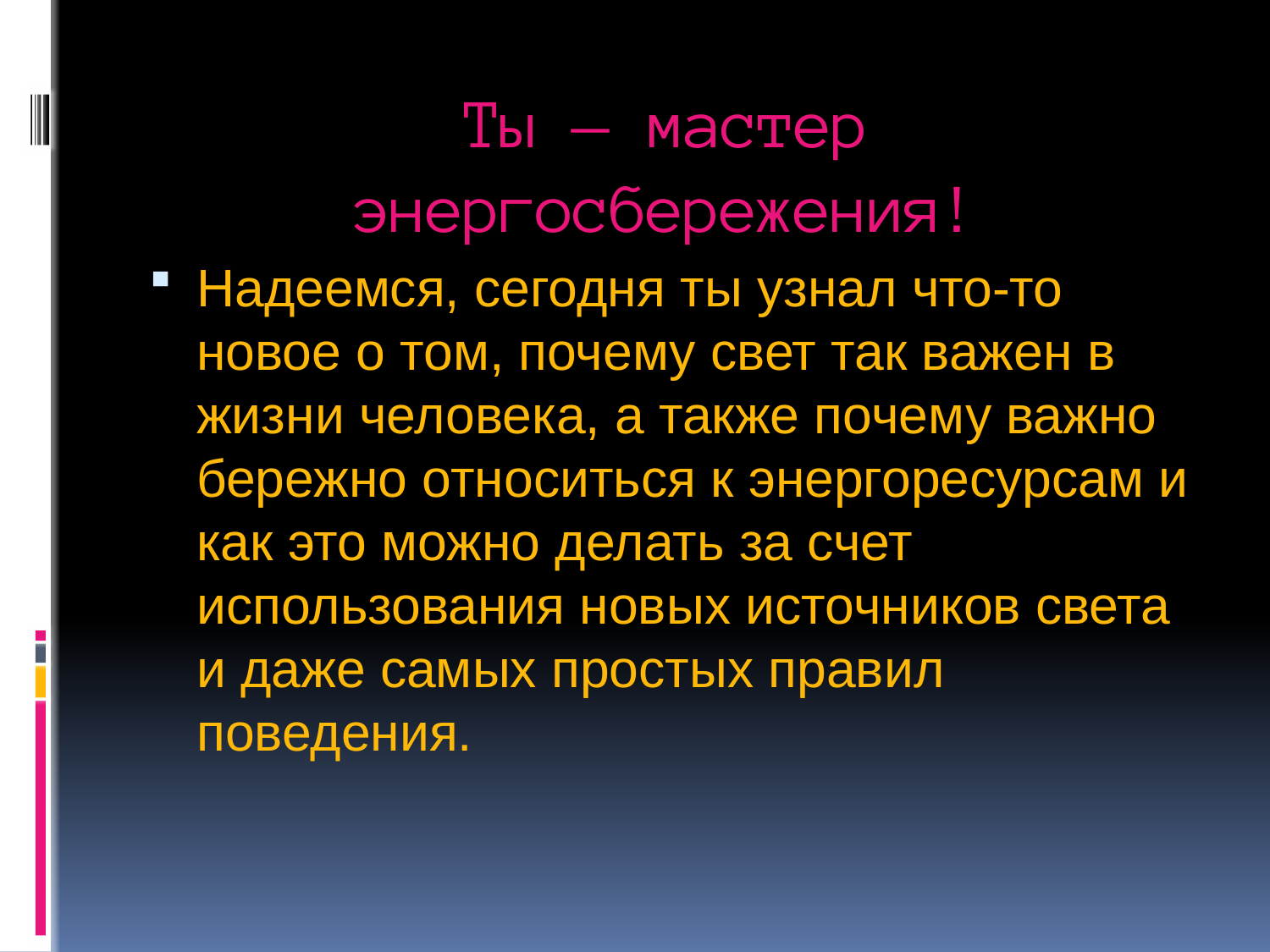

# Ты — мастер энергосбережения!
Надеемся, сегодня ты узнал что-то новое о том, почему свет так важен в жизни человека, а также почему важно бережно относиться к энергоресурсам и как это можно делать за счет использования новых источников света и даже самых простых правил поведения.